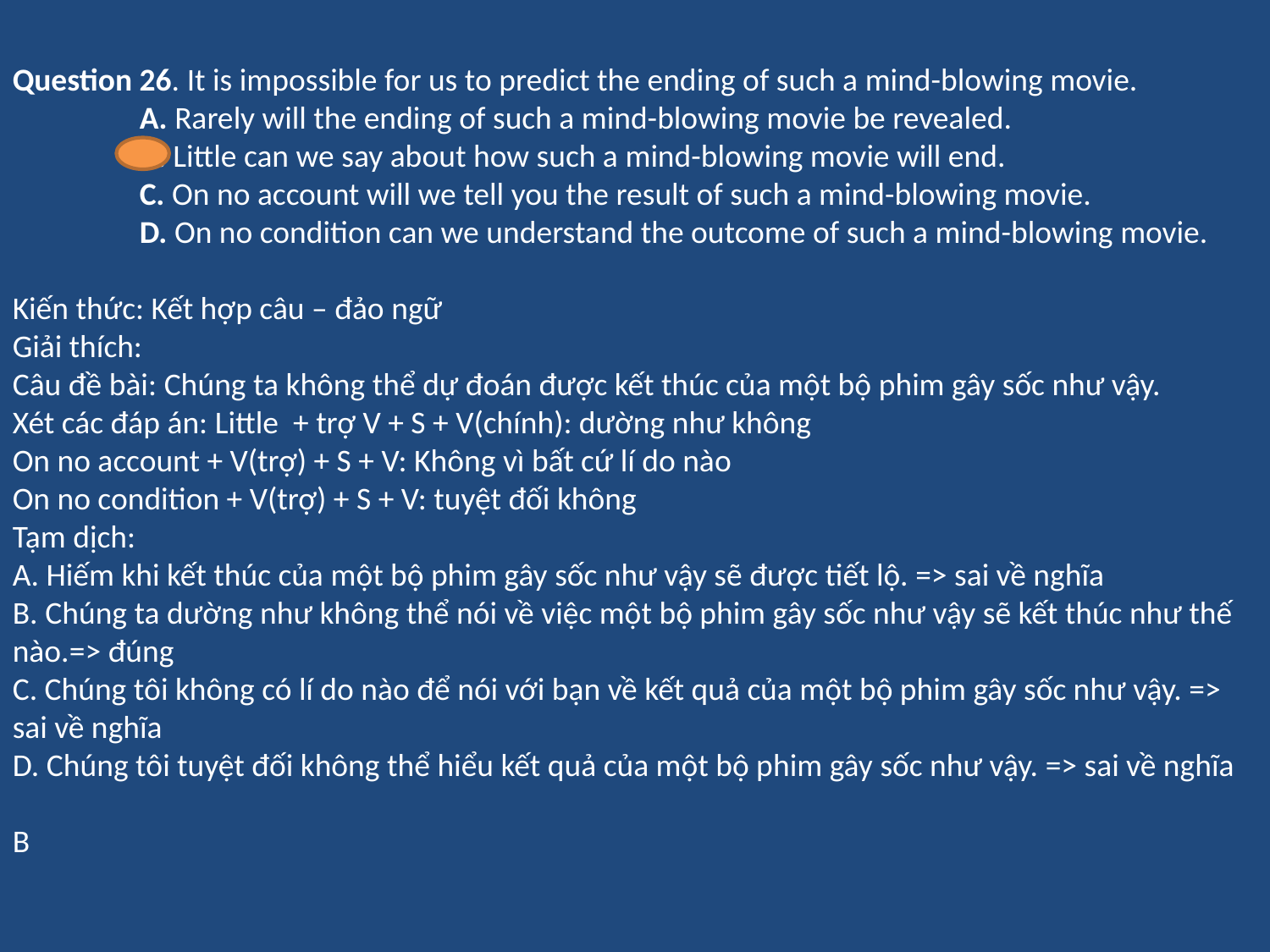

Question 26. It is impossible for us to predict the ending of such a mind-blowing movie.
	A. Rarely will the ending of such a mind-blowing movie be revealed.
	B. Little can we say about how such a mind-blowing movie will end.
	C. On no account will we tell you the result of such a mind-blowing movie.
	D. On no condition can we understand the outcome of such a mind-blowing movie.

Kiến thức: Kết hợp câu – đảo ngữ
Giải thích:
Câu đề bài: Chúng ta không thể dự đoán được kết thúc của một bộ phim gây sốc như vậy.
Xét các đáp án: Little  + trợ V + S + V(chính): dường như không
On no account + V(trợ) + S + V: Không vì bất cứ lí do nào
On no condition + V(trợ) + S + V: tuyệt đối không
Tạm dịch:
A. Hiếm khi kết thúc của một bộ phim gây sốc như vậy sẽ được tiết lộ. => sai về nghĩa
B. Chúng ta dường như không thể nói về việc một bộ phim gây sốc như vậy sẽ kết thúc như thế nào.=> đúng
C. Chúng tôi không có lí do nào để nói với bạn về kết quả của một bộ phim gây sốc như vậy. => sai về nghĩa
D. Chúng tôi tuyệt đối không thể hiểu kết quả của một bộ phim gây sốc như vậy. => sai về nghĩa

B